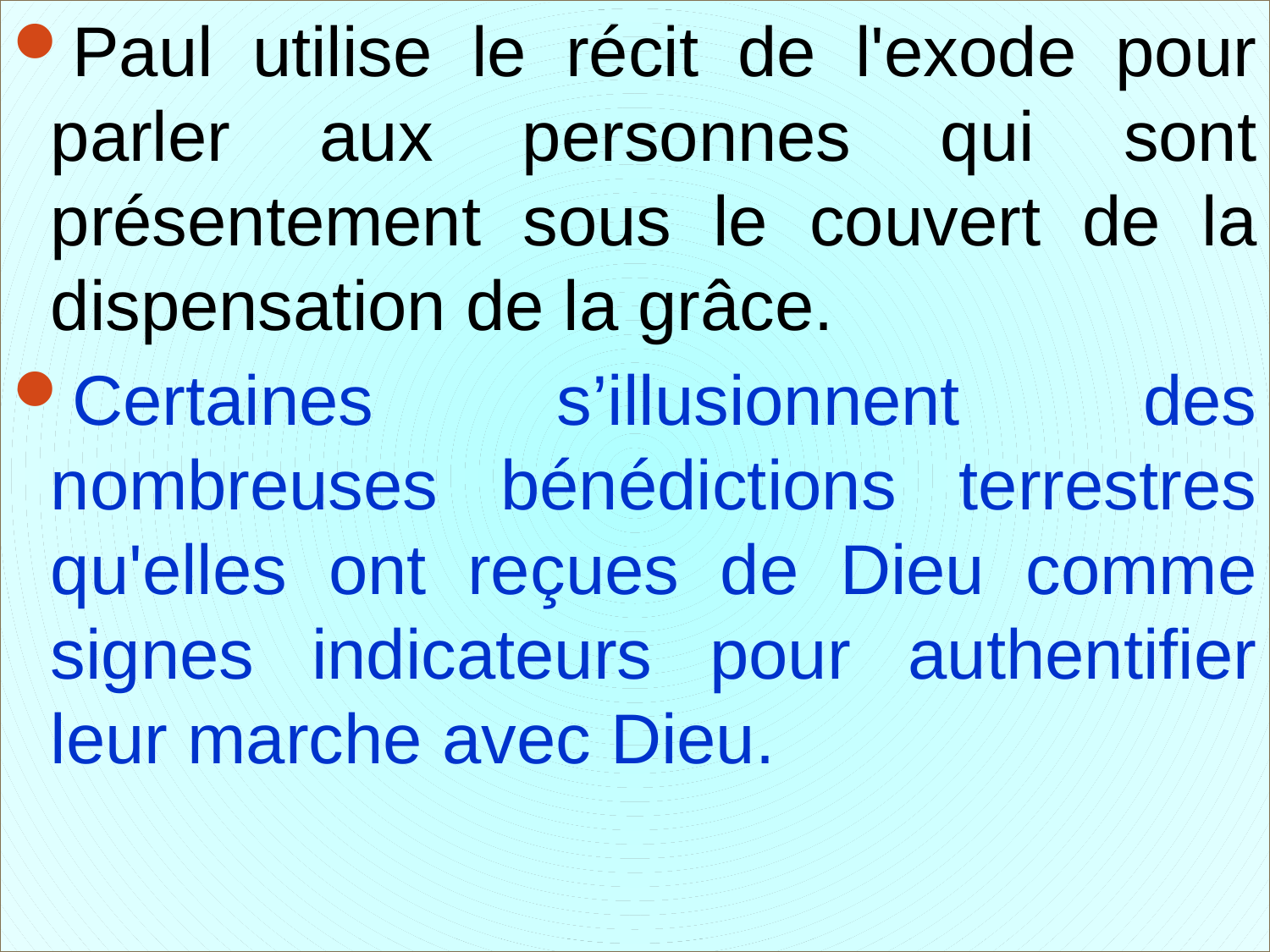

Paul utilise le récit de l'exode pour parler aux personnes qui sont présentement sous le couvert de la dispensation de la grâce.
Certaines s’illusionnent des nombreuses bénédictions terrestres qu'elles ont reçues de Dieu comme signes indicateurs pour authentifier leur marche avec Dieu.